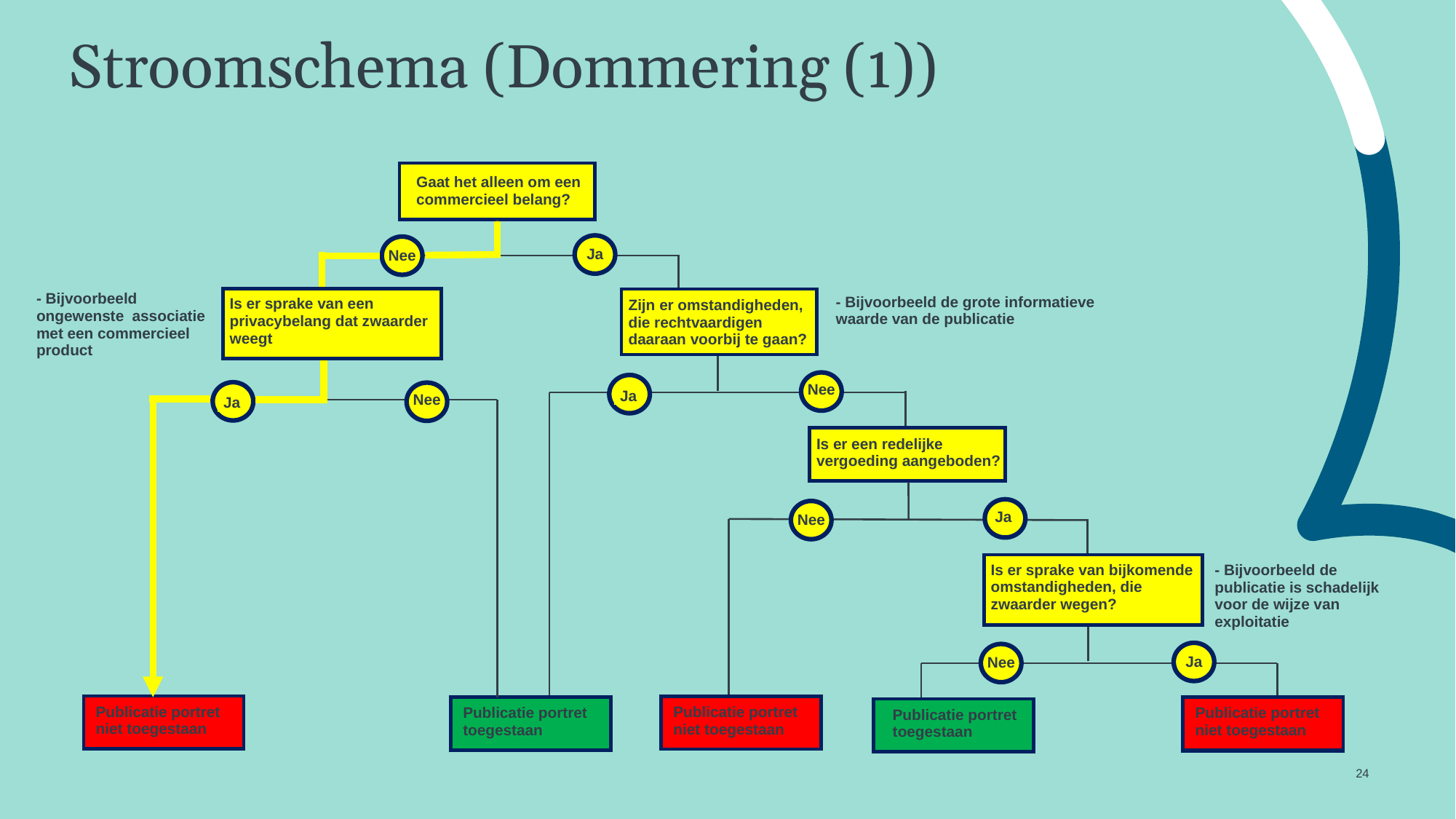

Stroomschema (Dommering (1))

Gaat het alleen om een commercieel belang?

Ja
Nee

- Bijvoorbeeld ongewenste  associatie met een commercieel product
- Bijvoorbeeld de grote informatieve waarde van de publicatie
Is er sprake van een privacybelang dat zwaarder weegt
Zijn er omstandigheden, die rechtvaardigen daaraan voorbij te gaan?

Nee

Ja
Nee
Ja

Is er een redelijke vergoeding aangeboden?

Ja
Nee

Is er sprake van bijkomende omstandigheden, die zwaarder wegen?
- Bijvoorbeeld de publicatie is schadelijk voor de wijze van exploitatie

Ja
Nee

Publicatie portret niet toegestaan
Publicatie portret niet toegestaan
Publicatie portret toegestaan
Publicatie portret niet toegestaan
Publicatie portret niet toegestaan
Publicatie portret toegestaan